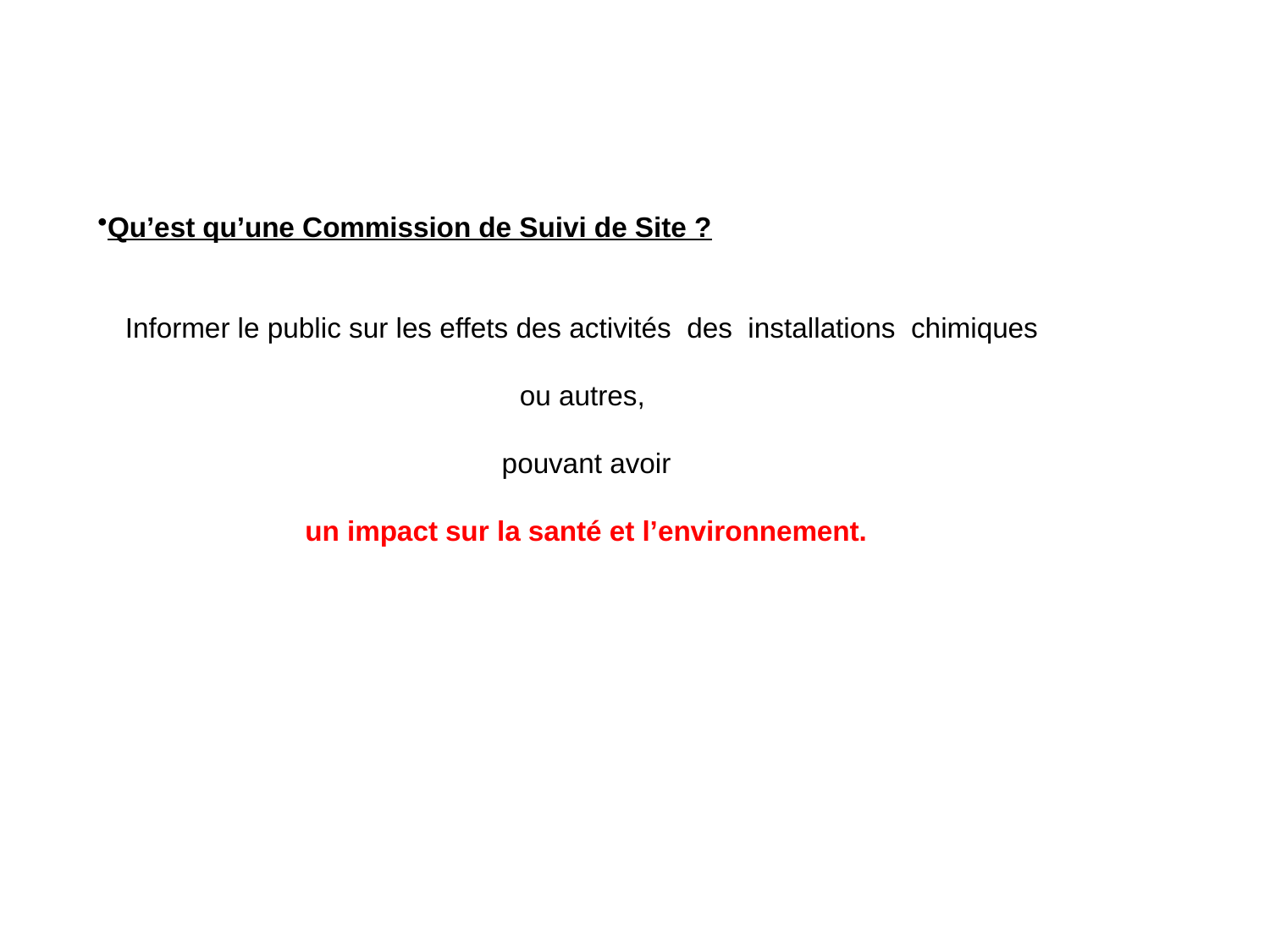

Qu’est qu’une Commission de Suivi de Site ?

Informer le public sur les effets des activités  des  installations  chimiques

ou autres,

 pouvant avoir

 un impact sur la santé et l’environnement.